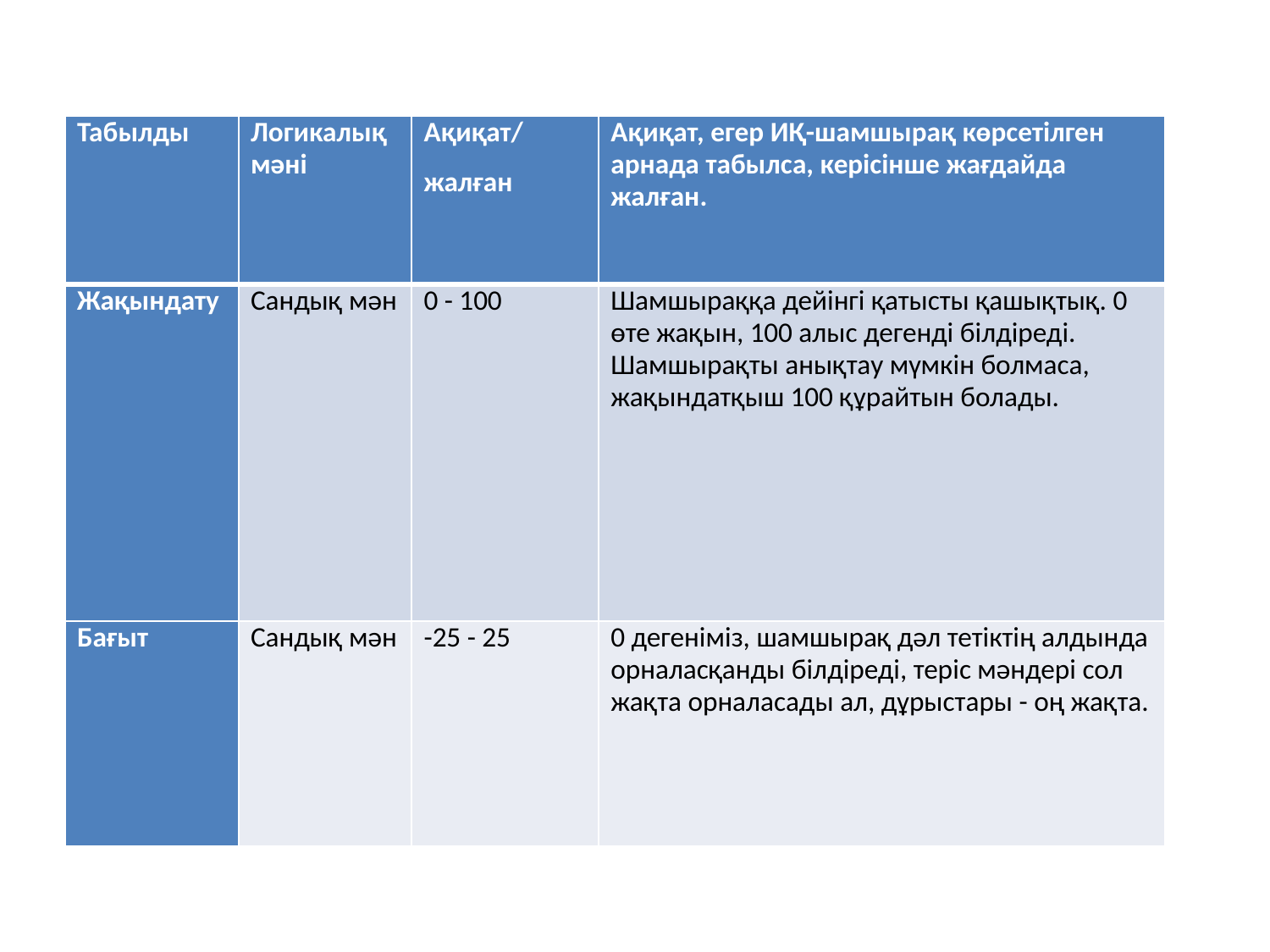

| Табылды | Логикалық мәні | Ақиқат/ жалған | Ақиқат, егер ИҚ-шамшырақ көрсетілген арнада табылса, керісінше жағдайда жалған. |
| --- | --- | --- | --- |
| Жақындату | Сандық мән | 0 - 100 | Шамшыраққа дейінгі қатысты қашықтық. 0 өте жақын, 100 алыс дегенді білдіреді. Шамшырақты анықтау мүмкін болмаса, жақындатқыш 100 құрайтын болады. |
| Бағыт | Сандық мән | -25 - 25 | 0 дегеніміз, шамшырақ дәл тетіктің алдында орналасқанды білдіреді, теріс мәндері сол жақта орналасады ал, дұрыстары - оң жақта. |